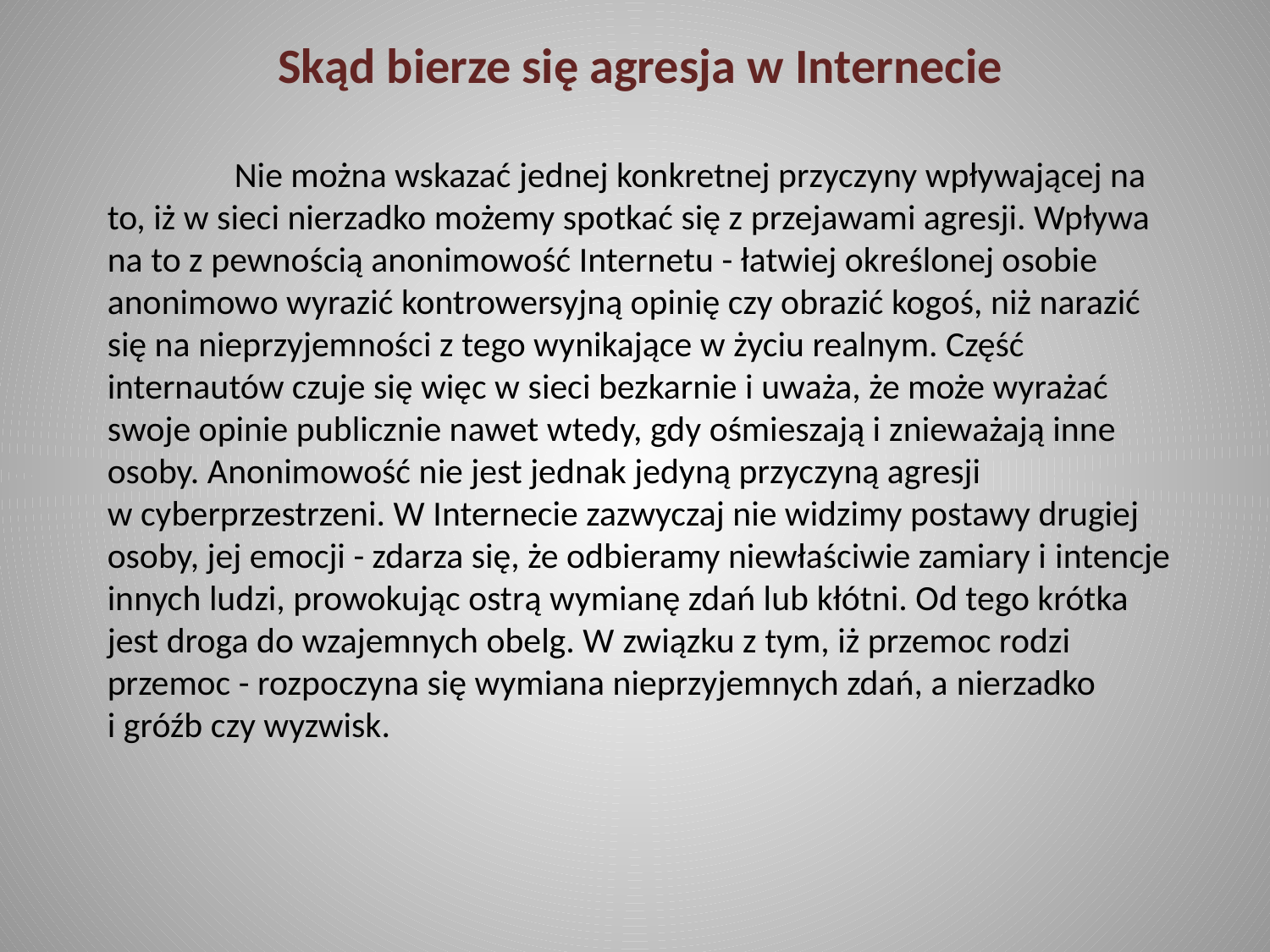

Skąd bierze się agresja w Internecie

	Nie można wskazać jednej konkretnej przyczyny wpływającej na to, iż w sieci nierzadko możemy spotkać się z przejawami agresji. Wpływa na to z pewnością anonimowość Internetu - łatwiej określonej osobie anonimowo wyrazić kontrowersyjną opinię czy obrazić kogoś, niż narazić się na nieprzyjemności z tego wynikające w życiu realnym. Część internautów czuje się więc w sieci bezkarnie i uważa, że może wyrażać swoje opinie publicznie nawet wtedy, gdy ośmieszają i znieważają inne osoby. Anonimowość nie jest jednak jedyną przyczyną agresji w cyberprzestrzeni. W Internecie zazwyczaj nie widzimy postawy drugiej osoby, jej emocji - zdarza się, że odbieramy niewłaściwie zamiary i intencje innych ludzi, prowokując ostrą wymianę zdań lub kłótni. Od tego krótka jest droga do wzajemnych obelg. W związku z tym, iż przemoc rodzi przemoc - rozpoczyna się wymiana nieprzyjemnych zdań, a nierzadko i gróźb czy wyzwisk.